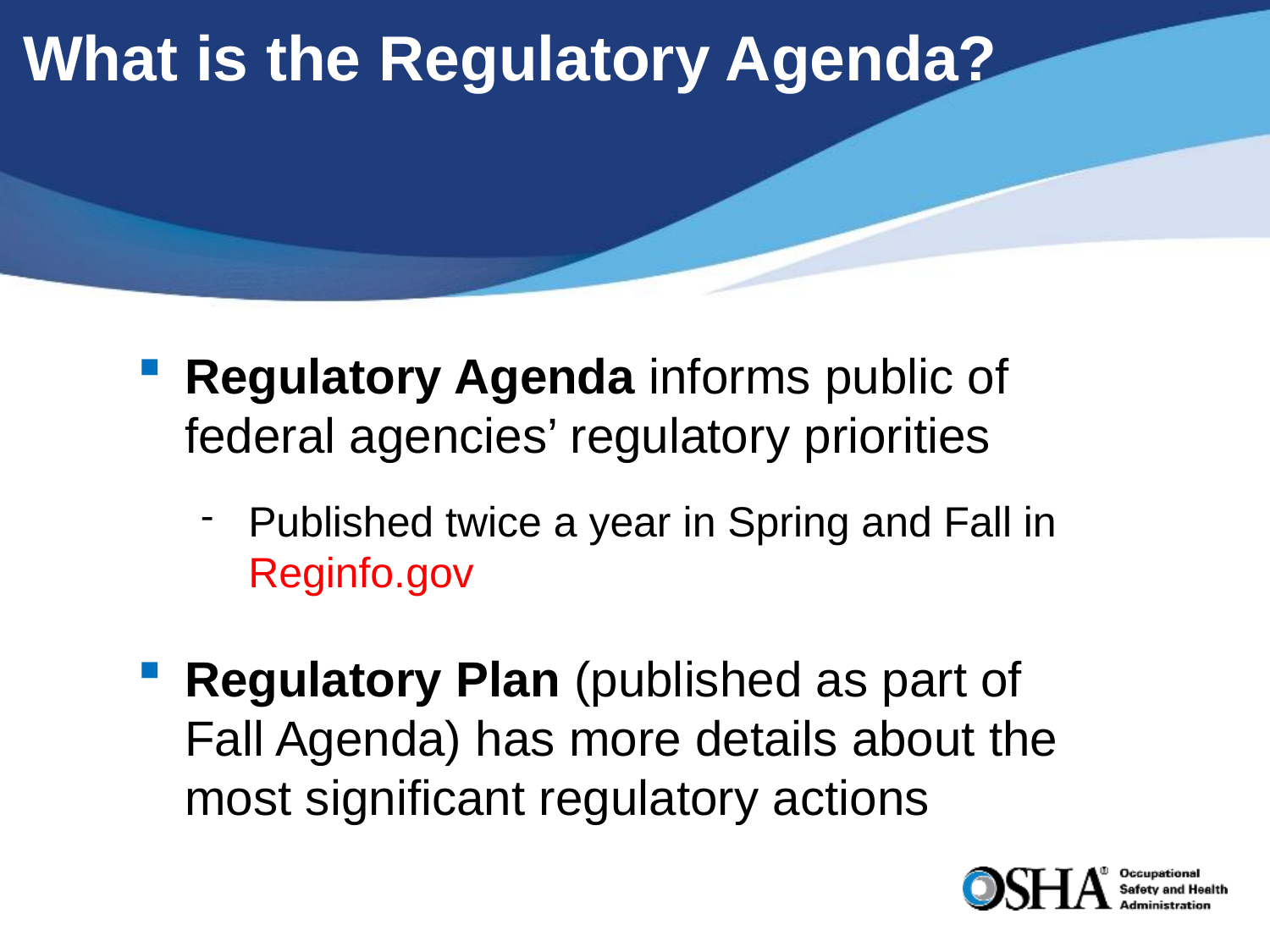

# What is the Regulatory Agenda?
Regulatory Agenda informs public of federal agencies’ regulatory priorities
Published twice a year in Spring and Fall in Reginfo.gov

Regulatory Plan (published as part of Fall Agenda) has more details about the most significant regulatory actions